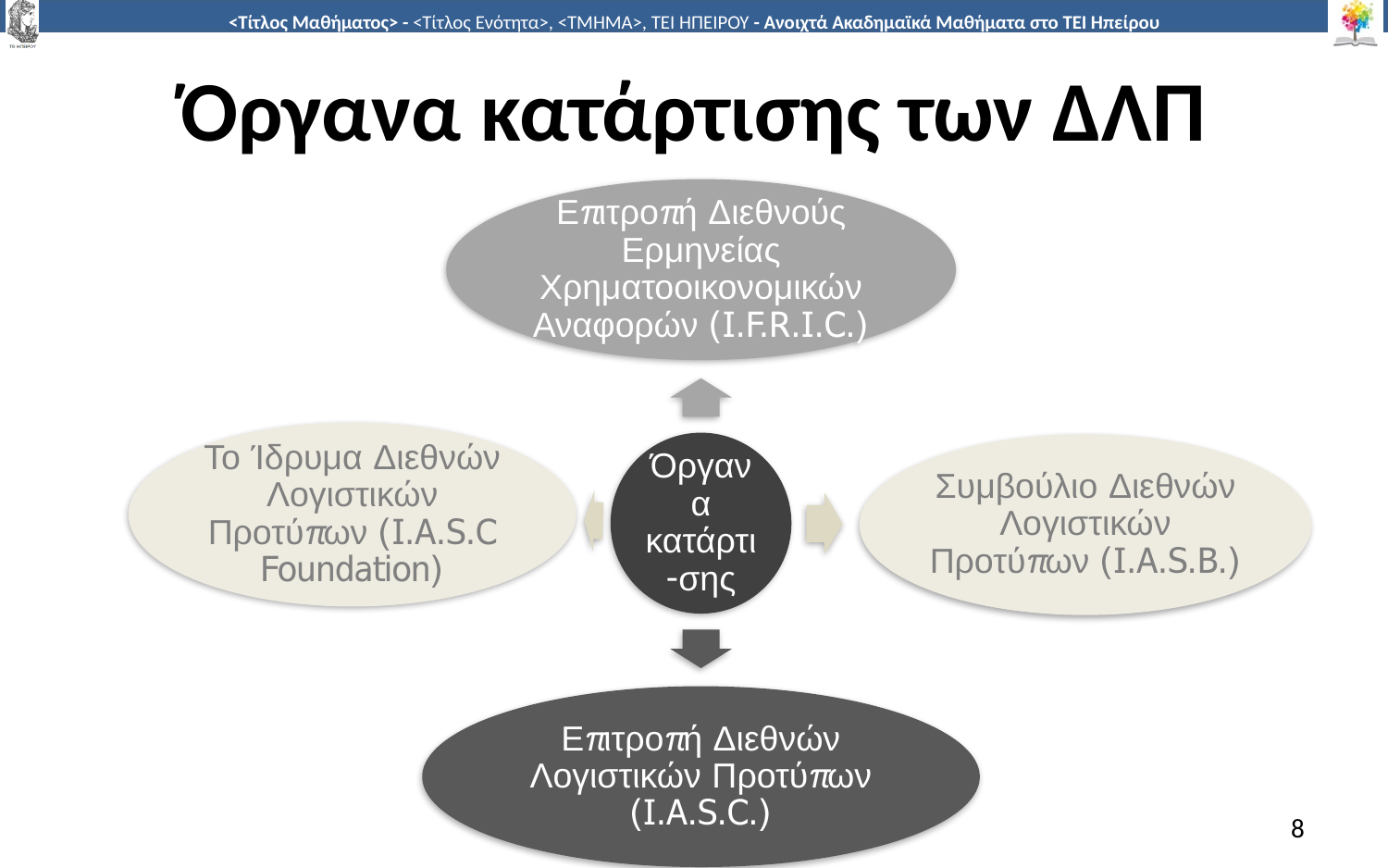

# Όργανα κατάρτισης των ΔΛΠ
Όργανα κατάρτι-σης

Επιτροπή Διεθνούς Ερμηνείας Χρηματοοικονομικών Αναφορών (I.F.R.I.C.)

Συμβούλιο Διεθνών Λογιστικών Προτύπων (I.A.S.B.)

Επιτροπή Διεθνών Λογιστικών Προτύπων (I.A.S.C.)

Το Ίδρυμα Διεθνών Λογιστικών Προτύπων (I.A.S.C Foundation)
8